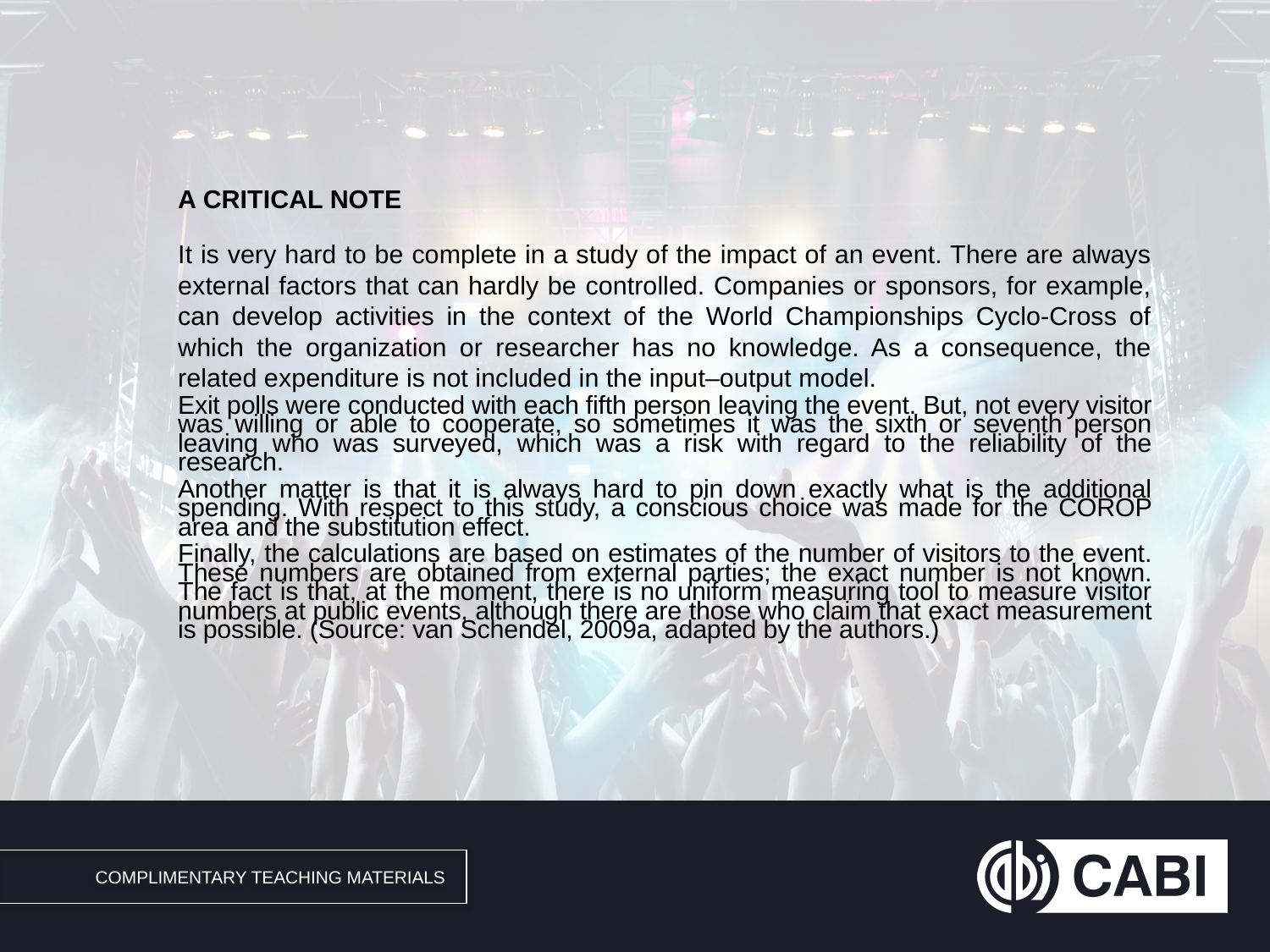

#
A Critical Note
It is very hard to be complete in a study of the impact of an event. There are always external factors that can hardly be controlled. Companies or sponsors, for example, can develop activities in the context of the World Championships Cyclo-Cross of which the organization or researcher has no knowledge. As a consequence, the related expenditure is not included in the input–output model.
Exit polls were conducted with each fifth person leaving the event. But, not every visitor was willing or able to cooperate, so sometimes it was the sixth or seventh person leaving who was surveyed, which was a risk with regard to the reliability of the research.
Another matter is that it is always hard to pin down exactly what is the additional spending. With respect to this study, a conscious choice was made for the COROP area and the substitution effect.
Finally, the calculations are based on estimates of the number of visitors to the event. These numbers are obtained from external parties; the exact number is not known. The fact is that, at the moment, there is no uniform measuring tool to measure visitor numbers at public events, although there are those who claim that exact measurement is possible. (Source: van Schendel, 2009a, adapted by the authors.)